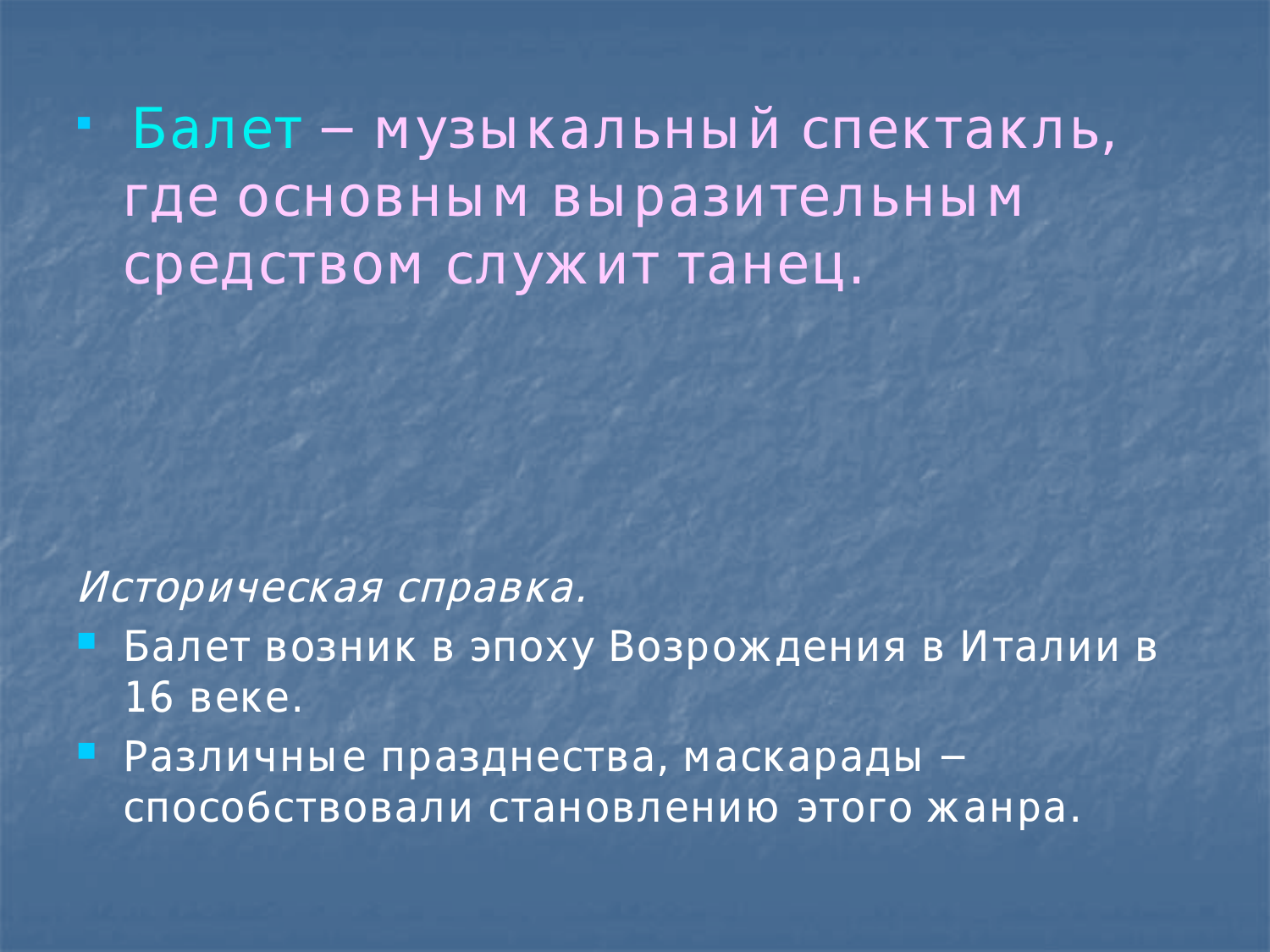

Балет – музыкальный спектакль, где основным выразительным средством служит танец.

Историческая справка.
Балет возник в эпоху Возрождения в Италии в 16 веке.
Различные празднества, маскарады – способствовали становлению этого жанра.